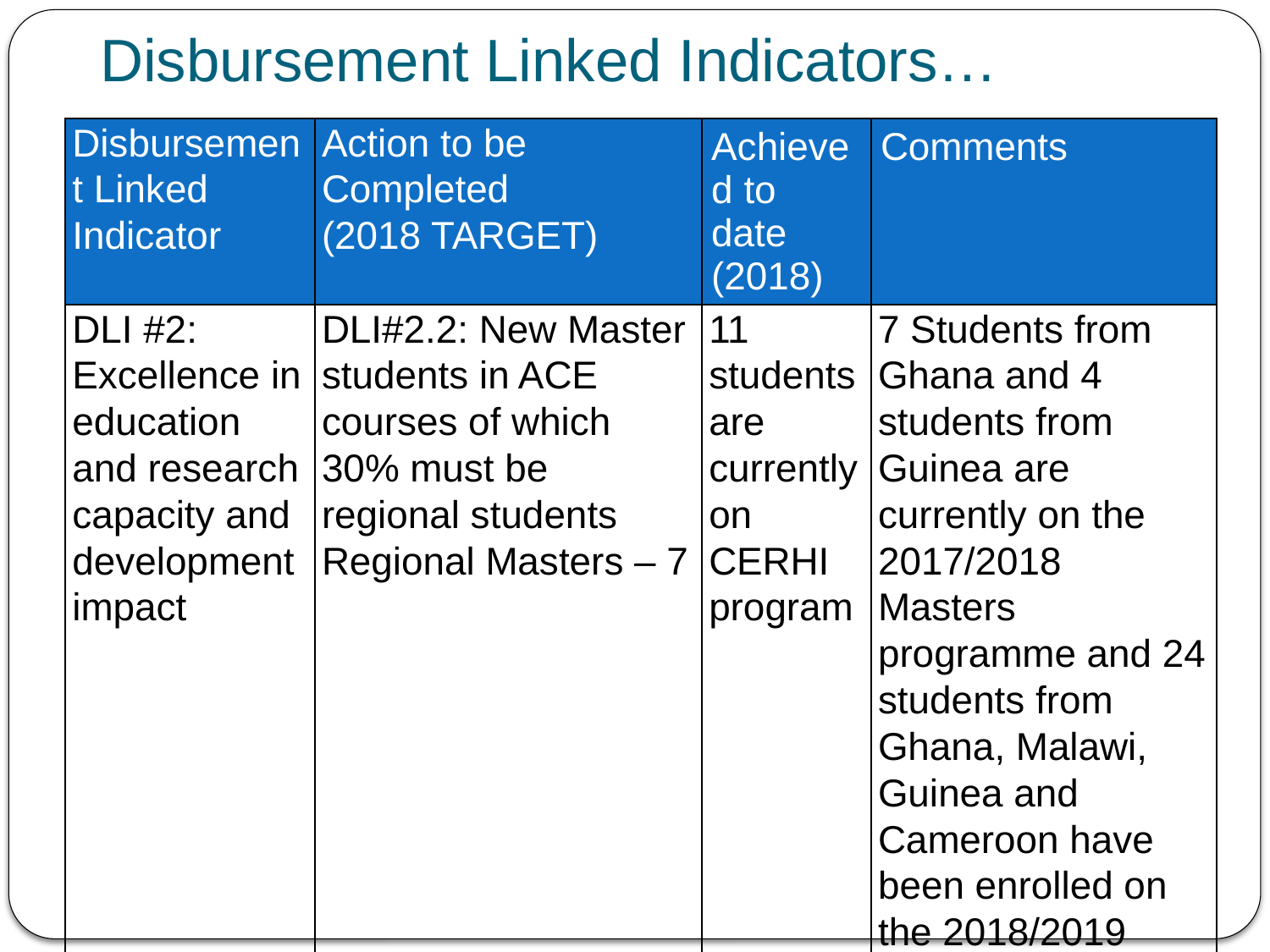

# Disbursement Linked Indicators…
| Disbursement Linked Indicator | Action to be Completed (2018 TARGET) | Achieved to date (2018) | Comments |
| --- | --- | --- | --- |
| DLI #2: Excellence in education and research capacity and development impact | DLI#2.2: New Master students in ACE courses of which 30% must be regional students Regional Masters – 7 | 11 students are currently on CERHI program | 7 Students from Ghana and 4 students from Guinea are currently on the 2017/2018 Masters programme and 24 students from Ghana, Malawi, Guinea and Cameroon have been enrolled on the 2018/2019 session |